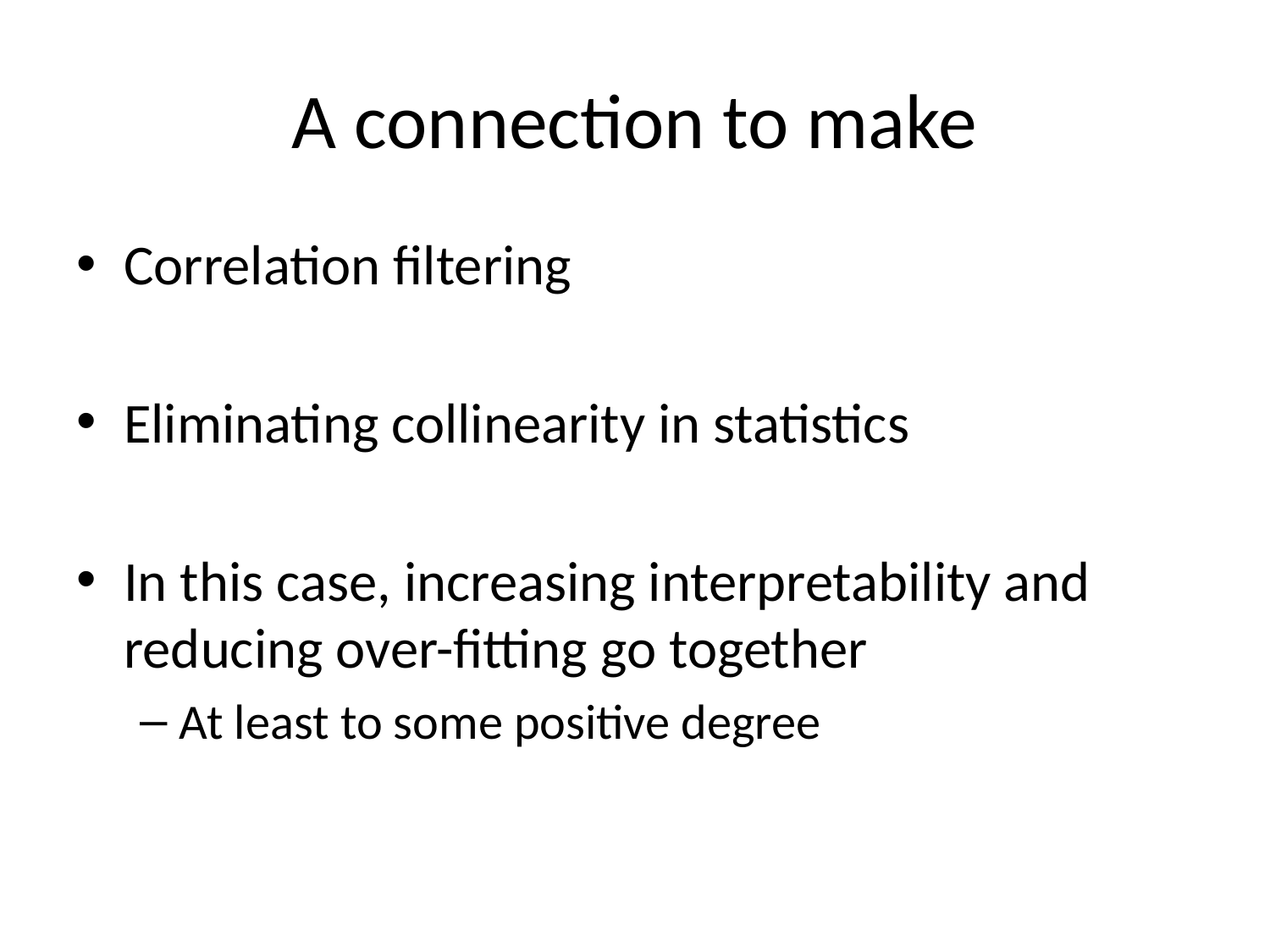

# A connection to make
Correlation filtering

Eliminating collinearity in statistics

In this case, increasing interpretability and reducing over-fitting go together
At least to some positive degree